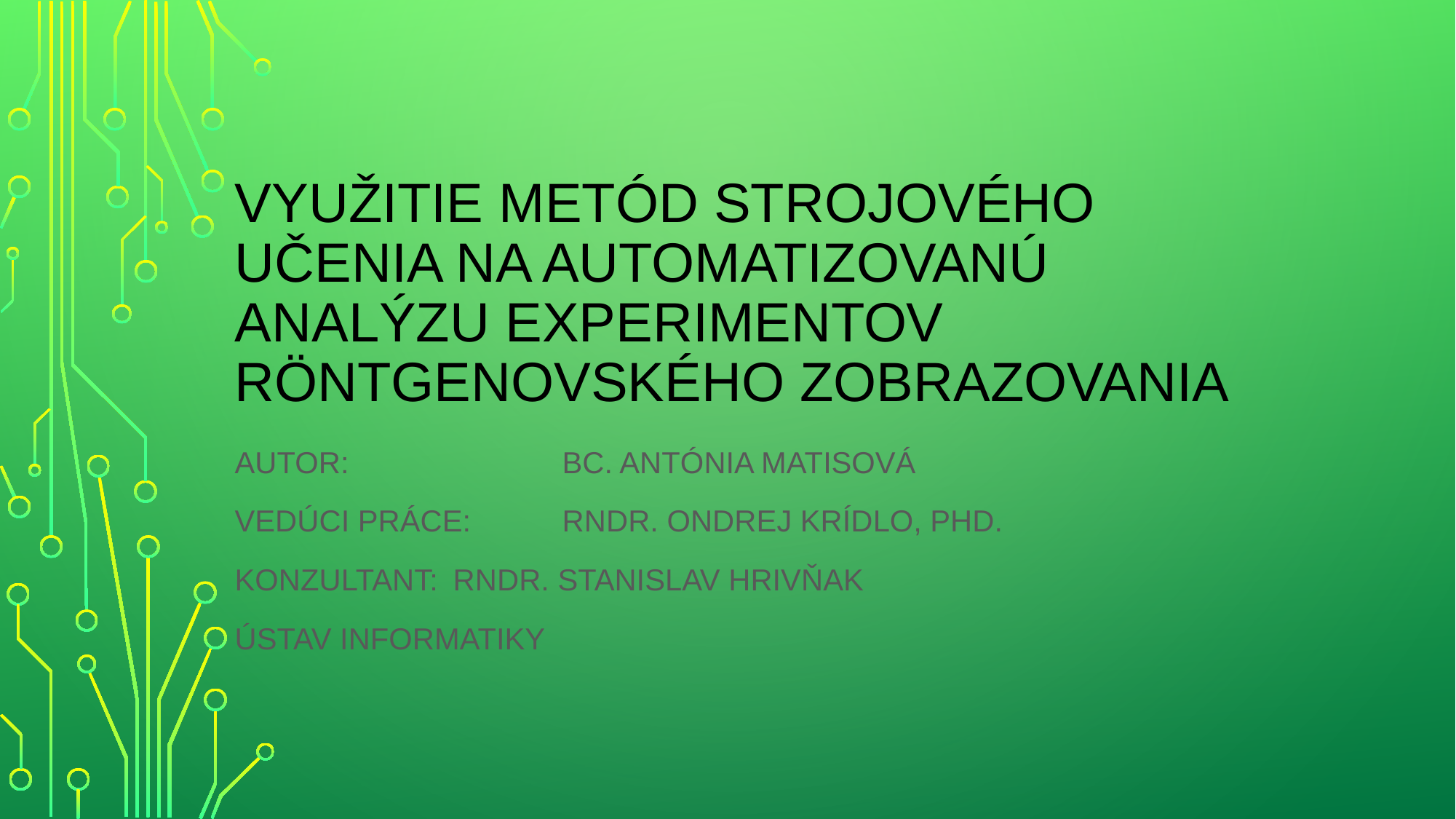

# Využitie metód strojového učenia na automatizovanú analýzu experimentov röntgenovského zobrazovania
Autor:		Bc. Antónia Matisová
Vedúci práce:	RNDr. Ondrej Krídlo, PhD.
Konzultant:	RNDr. Stanislav Hrivňak
Ústav informatiky